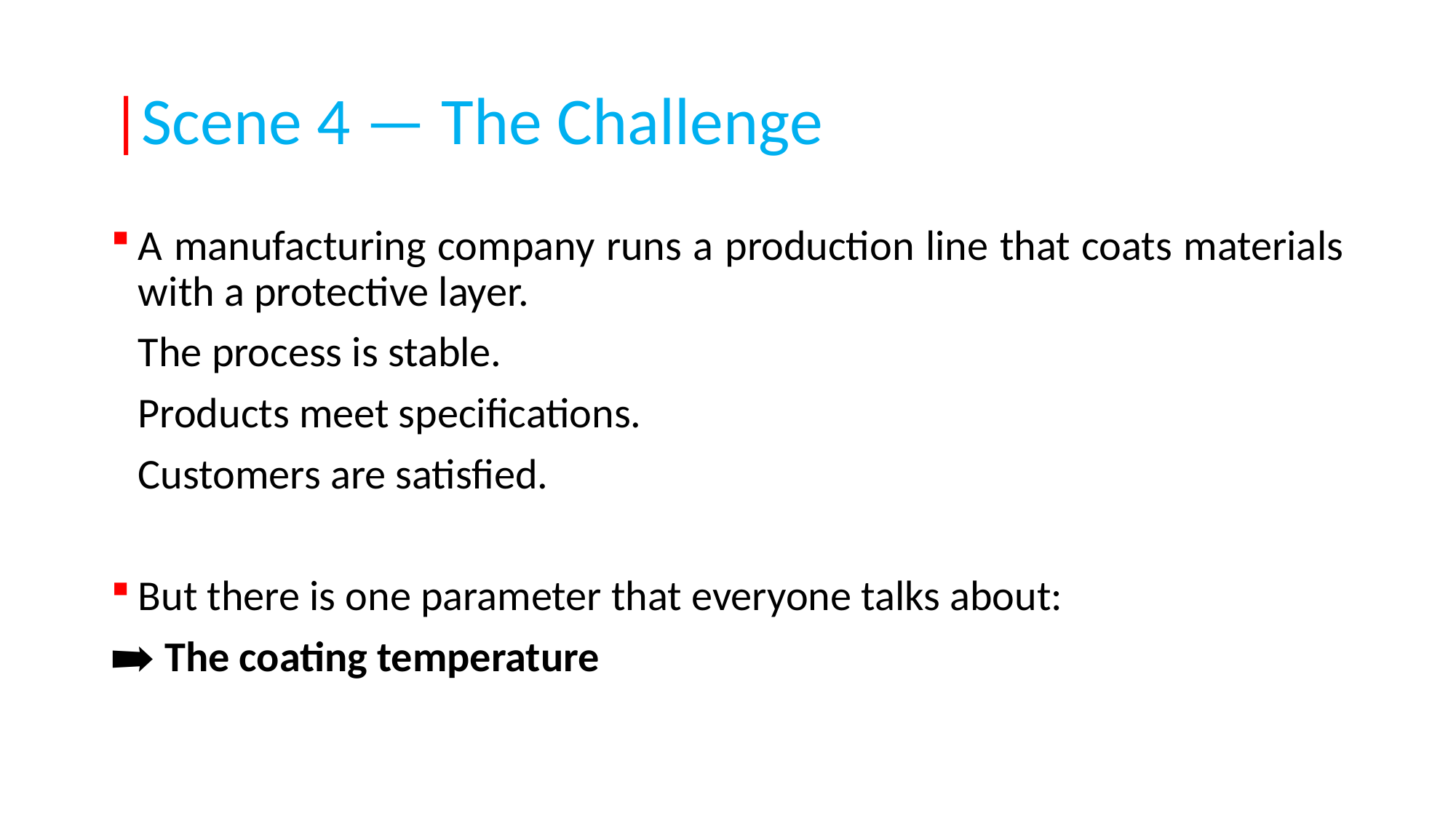

# |Scene 4 — The Challenge
A manufacturing company runs a production line that coats materials with a protective layer.
The process is stable.
Products meet specifications.
Customers are satisfied.

But there is one parameter that everyone talks about:
➡️ The coating temperature